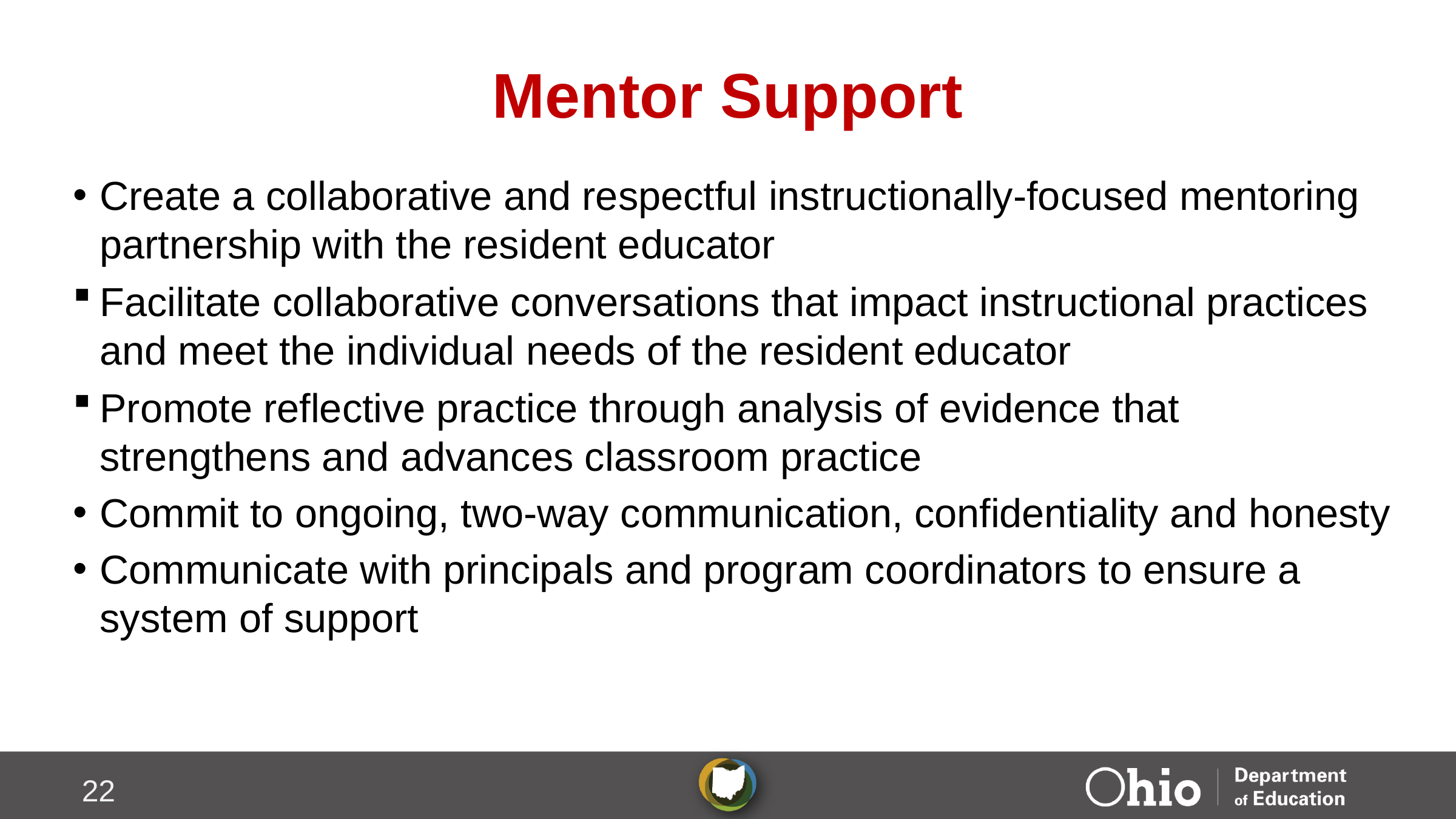

# Mentor Support
Create a collaborative and respectful instructionally-focused mentoring partnership with the resident educator
Facilitate collaborative conversations that impact instructional practices and meet the individual needs of the resident educator
Promote reflective practice through analysis of evidence that strengthens and advances classroom practice
Commit to ongoing, two-way communication, confidentiality and honesty
Communicate with principals and program coordinators to ensure a system of support

22